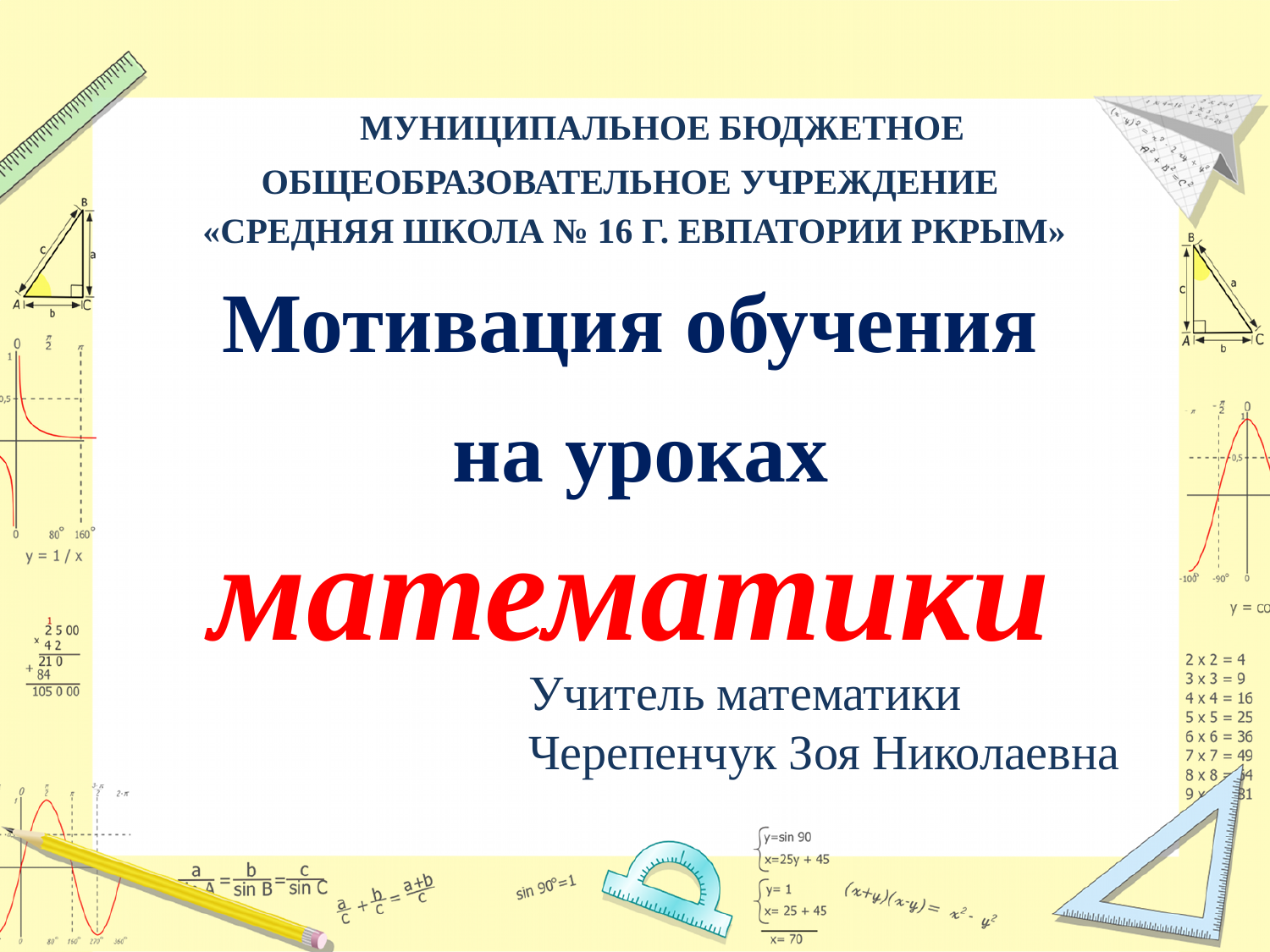

МУНИЦИПАЛЬНОЕ БЮДЖЕТНОЕ
ОБЩЕОБРАЗОВАТЕЛЬНОЕ УЧРЕЖДЕНИЕ
 «СРЕДНЯЯ ШКОЛА № 16 Г. ЕВПАТОРИИ РКРЫМ»
Мотивация обучения
 на уроках математики
Учитель математики
Черепенчук Зоя Николаевна